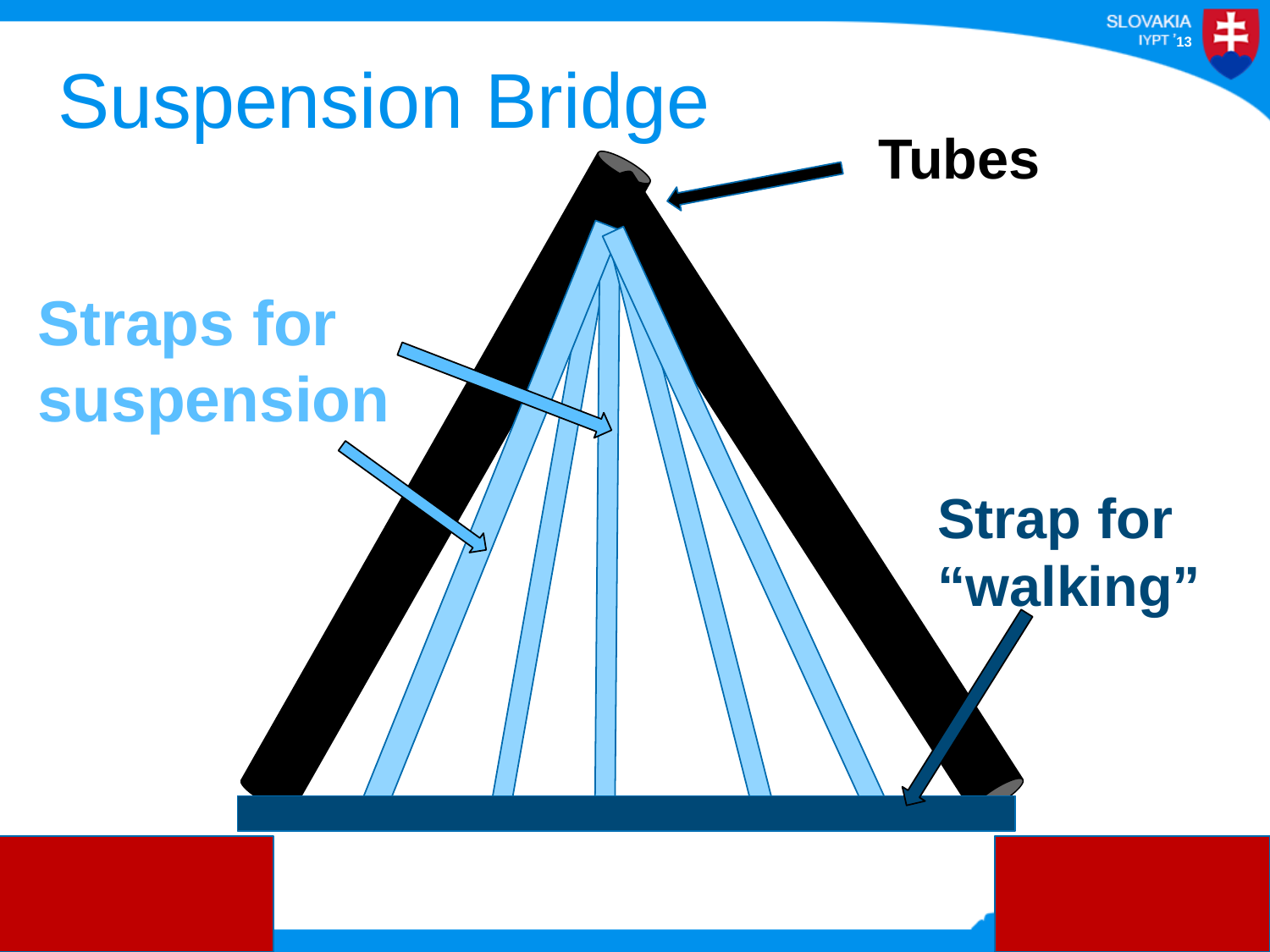

# Suspension Bridge

Tubes

Straps for suspension

Strap for “walking”

38